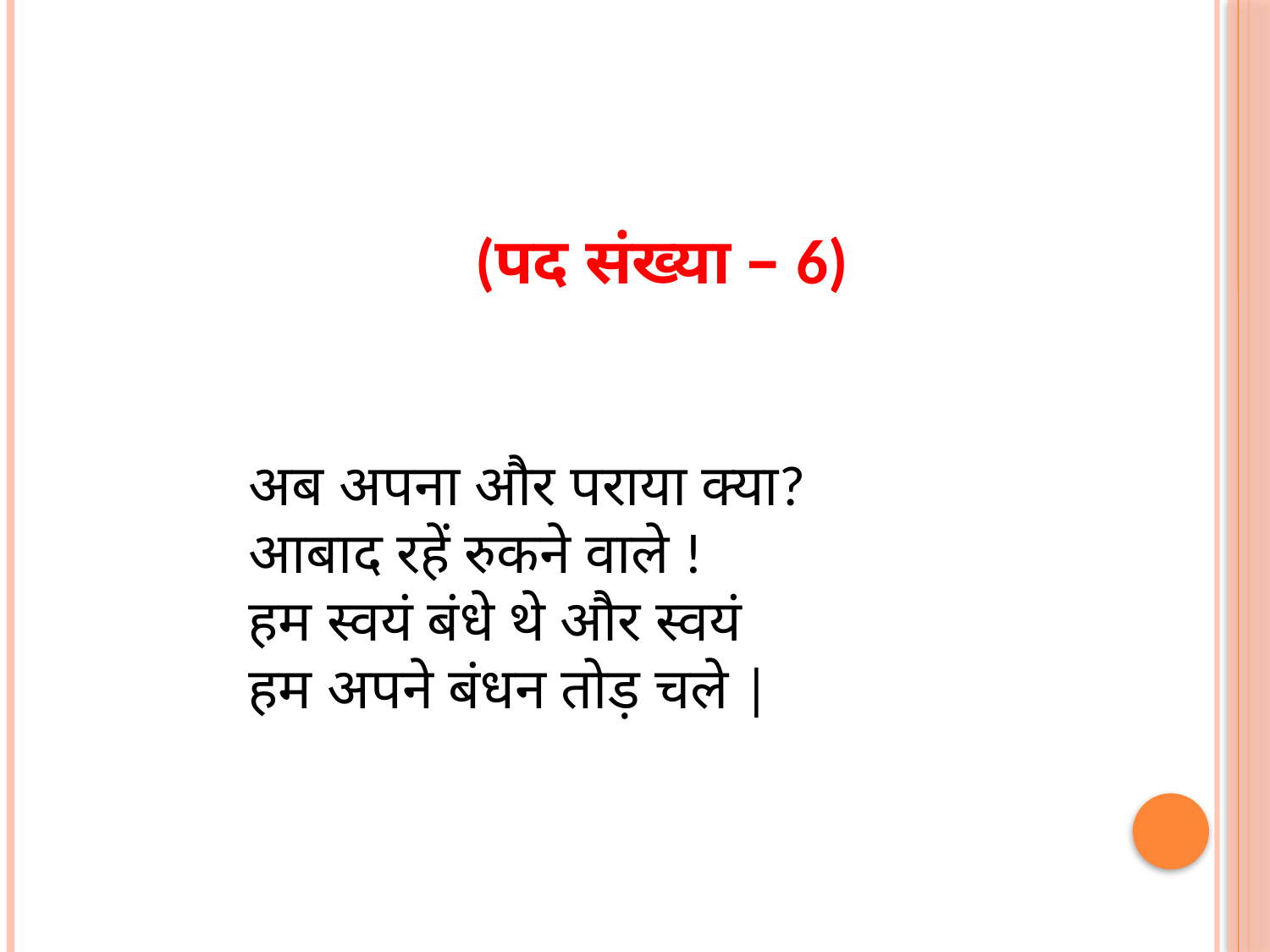

(पद संख्या – 6)

                अब अपना और पराया क्या?
      आबाद रहें रुकने वाले !
      हम स्वयं बंधे थे और स्वयं
      हम अपने बंधन तोड़ चले |